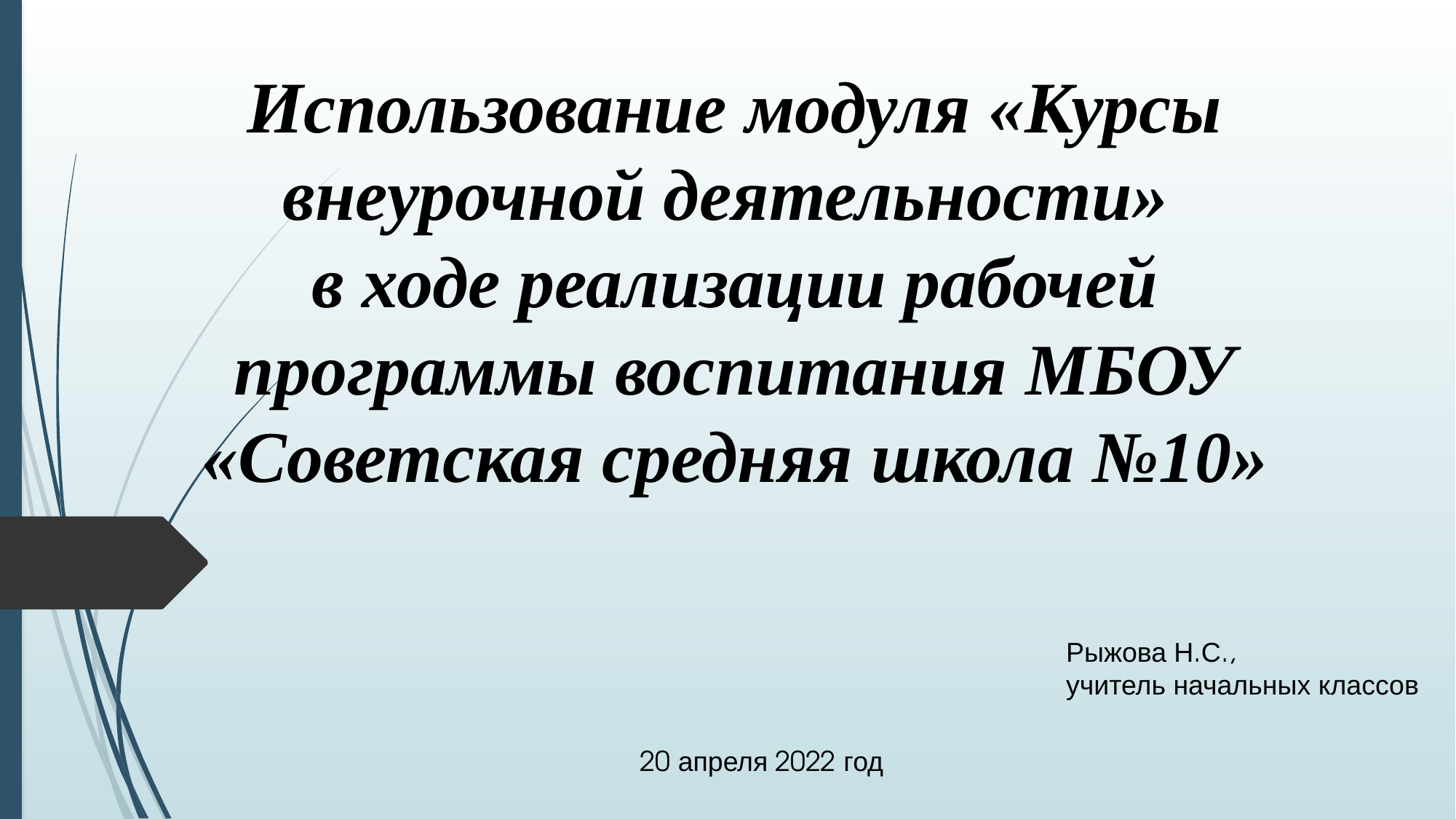

# Использование модуля «Курсы внеурочной деятельности» в ходе реализации рабочей программы воспитания МБОУ «Советская средняя школа №10»
Рыжова Н.С.,
учитель начальных классов
20 апреля 2022 год